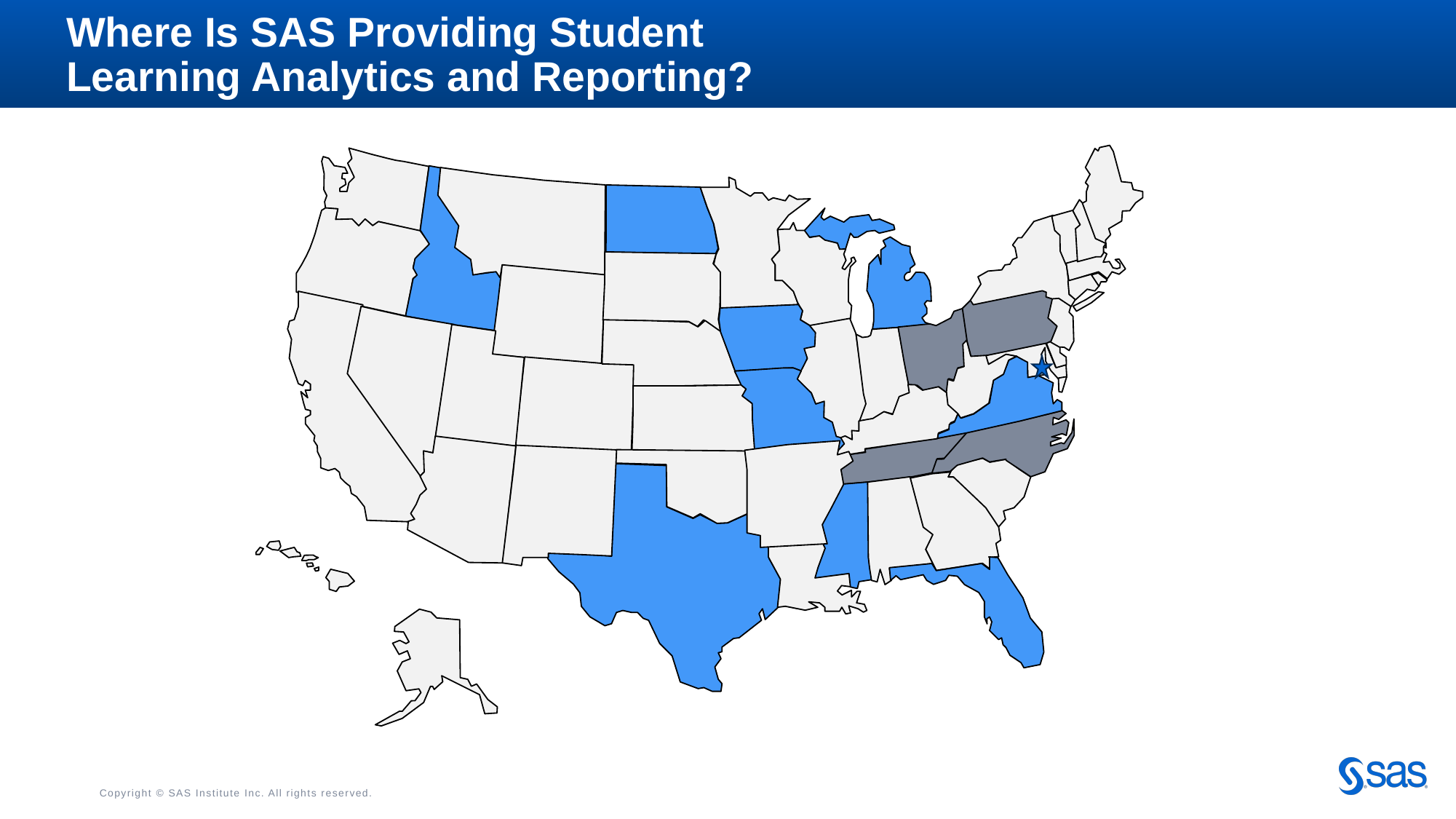

# Where Is SAS Providing Student Learning Analytics and Reporting?